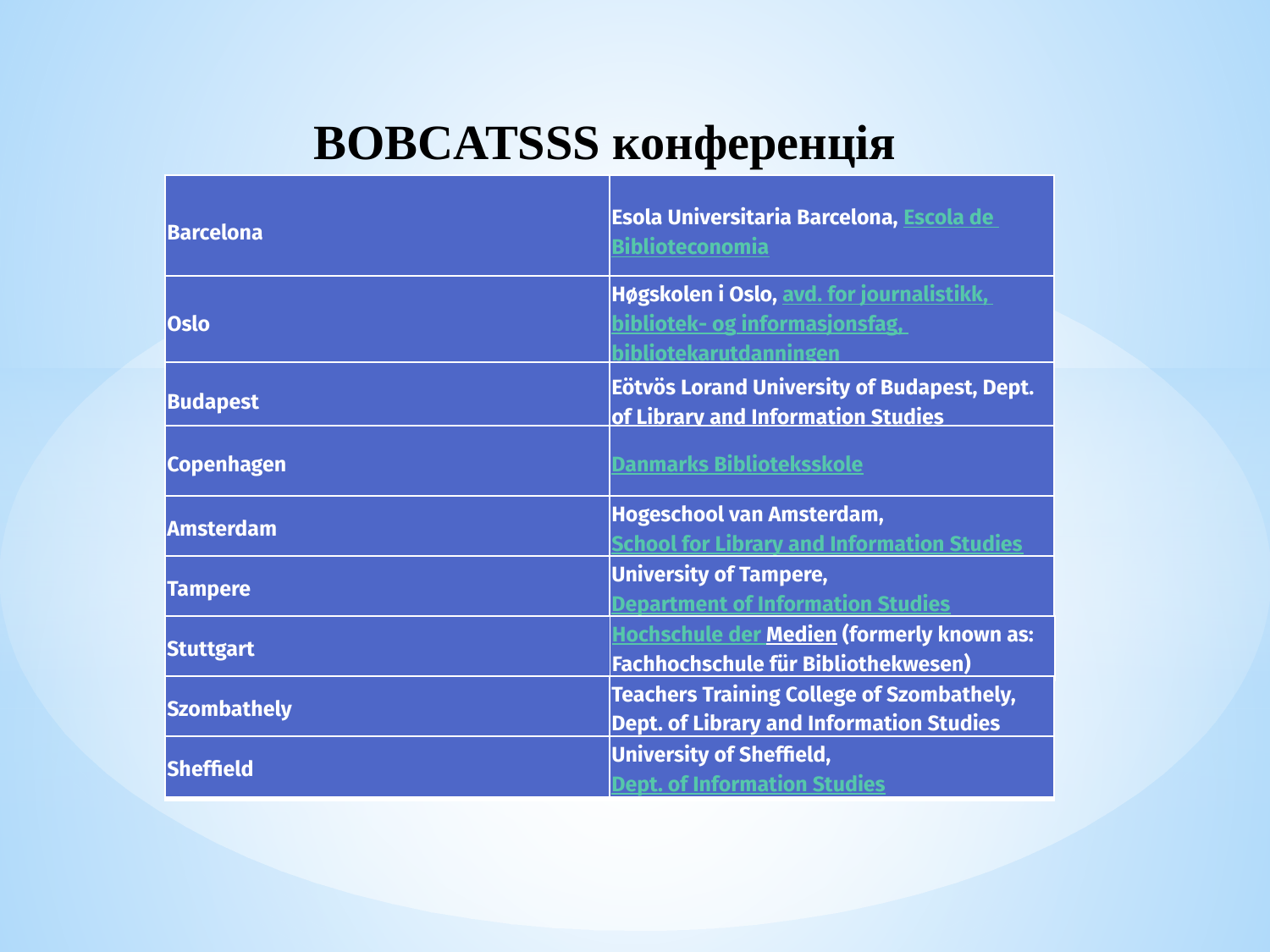

# BOBCATSSS конференція
| Barcelona | Esola Universitaria Barcelona, Escola de Biblioteconomia |
| --- | --- |

| Oslo | Høgskolen i Oslo, avd. for journalistikk, bibliotek- og informasjonsfag, bibliotekarutdanningen |
| --- | --- |
| Budapest | Eötvös Lorand University of Budapest, Dept. of Library and Information Studies |
| --- | --- |
| Copenhagen | Danmarks Biblioteksskole |
| --- | --- |
| Amsterdam | Hogeschool van Amsterdam, School for Library and Information Studies |
| --- | --- |
| Tampere | University of Tampere, Department of Information Studies |
| --- | --- |
| Stuttgart | Hochschule der Medien (formerly known as: Fachhochschule für Bibliothekwesen) |
| --- | --- |
| Szombathely | Teachers Training College of Szombathely, Dept. of Library and Information Studies |
| --- | --- |
| Sheffield | University of Sheffield, Dept. of Information Studies |
| --- | --- |